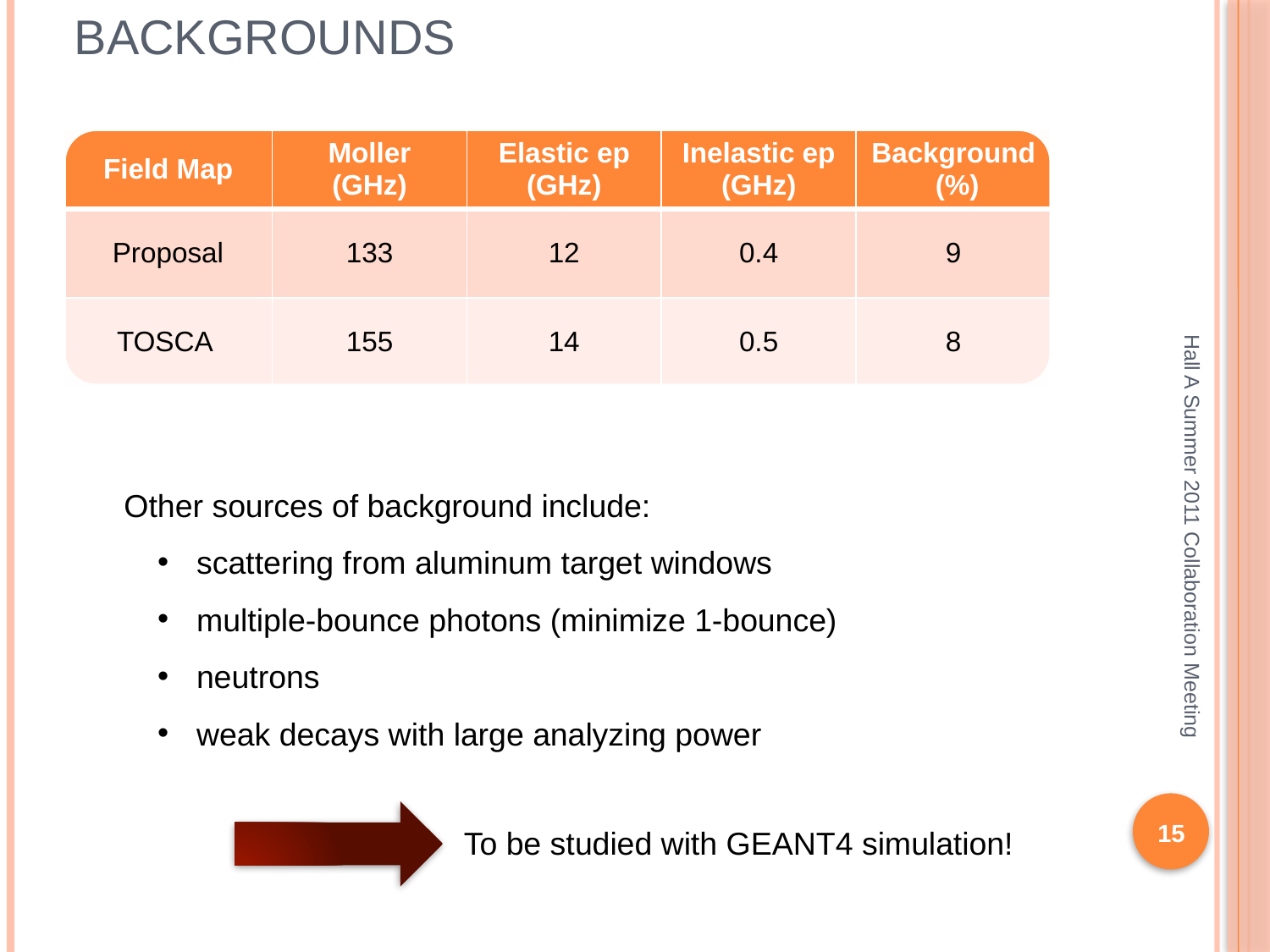

# Backgrounds

| Field Map | Moller (GHz) | Elastic ep (GHz) | Inelastic ep (GHz) | Background (%) |
| --- | --- | --- | --- | --- |
| Proposal | 133 | 12 | 0.4 | 9 |
| TOSCA | 155 | 14 | 0.5 | 8 |
Other sources of background include:
 scattering from aluminum target windows
 multiple-bounce photons (minimize 1-bounce)
 neutrons
 weak decays with large analyzing power
Hall A Summer 2011 Collaboration Meeting
15

To be studied with GEANT4 simulation!